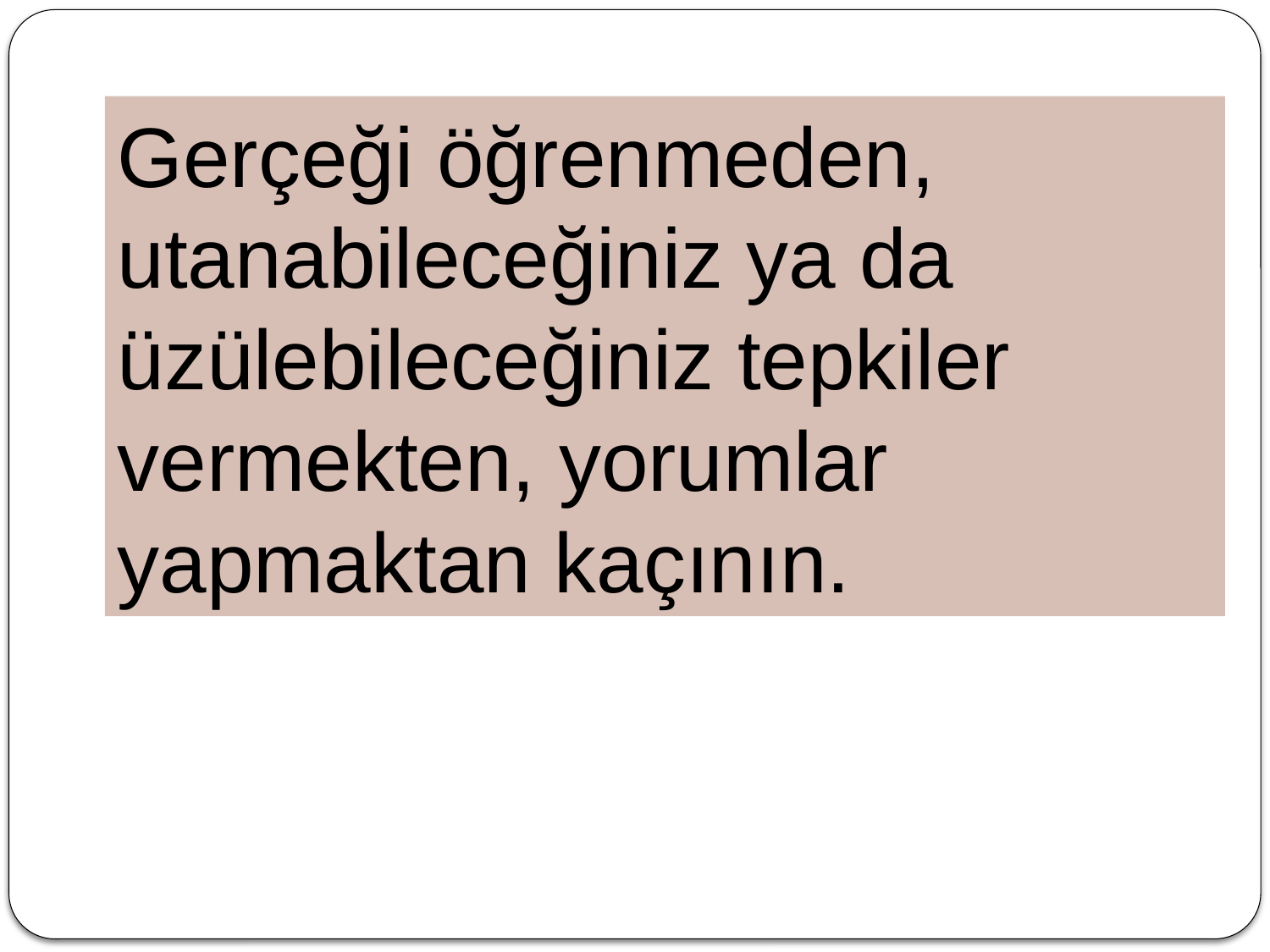

Gerçeği öğrenmeden, utanabileceğiniz ya da üzülebileceğiniz tepkiler vermekten, yorumlar yapmaktan kaçının.